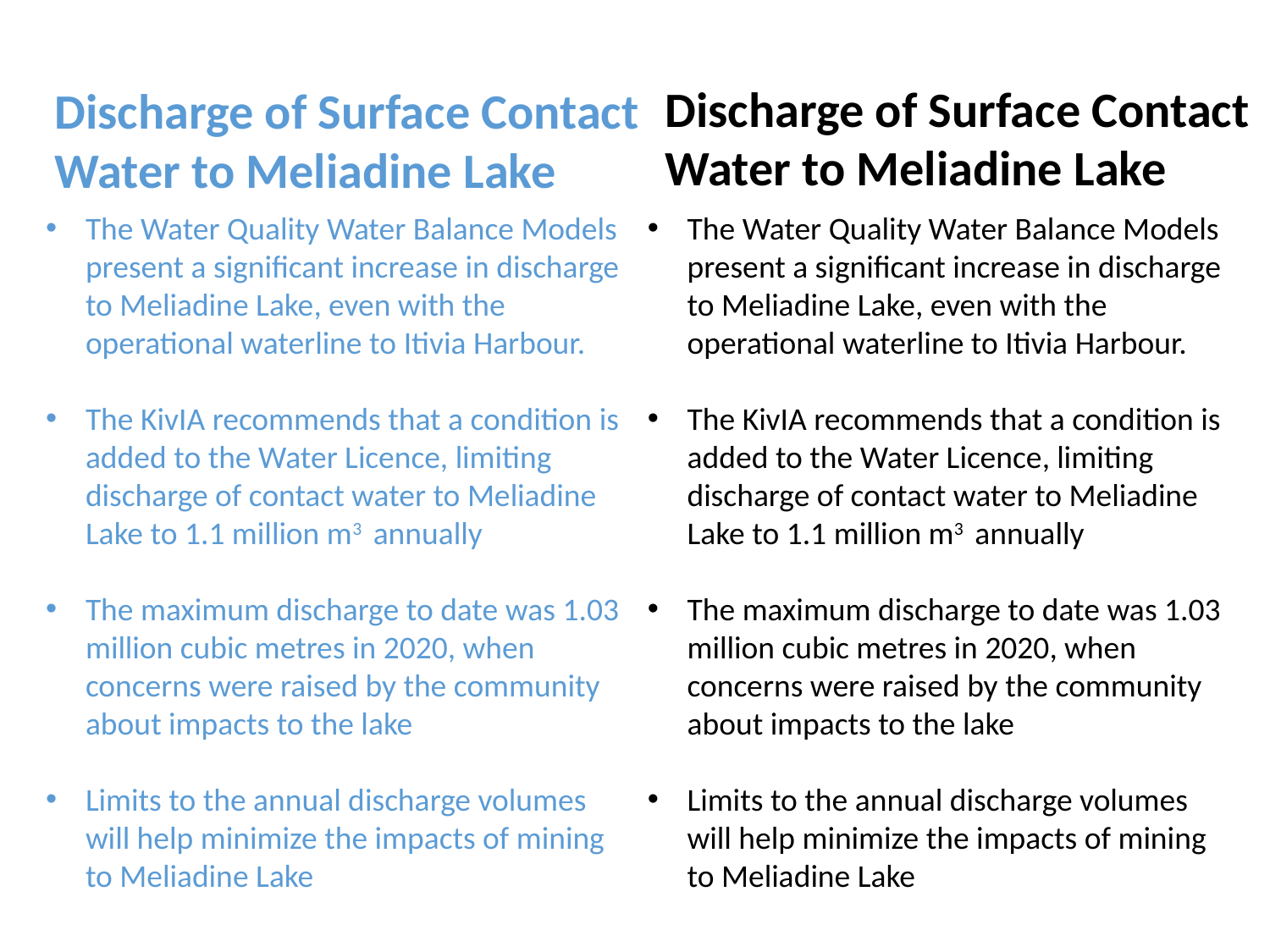

Discharge of Surface Contact Water to Meliadine Lake
Discharge of Surface Contact Water to Meliadine Lake
The Water Quality Water Balance Models present a significant increase in discharge to Meliadine Lake, even with the operational waterline to Itivia Harbour.

The KivIA recommends that a condition is added to the Water Licence, limiting discharge of contact water to Meliadine Lake to 1.1 million m3  annually

The maximum discharge to date was 1.03 million cubic metres in 2020, when concerns were raised by the community about impacts to the lake

Limits to the annual discharge volumes will help minimize the impacts of mining to Meliadine Lake
The Water Quality Water Balance Models present a significant increase in discharge to Meliadine Lake, even with the operational waterline to Itivia Harbour.

The KivIA recommends that a condition is added to the Water Licence, limiting discharge of contact water to Meliadine Lake to 1.1 million m3  annually

The maximum discharge to date was 1.03 million cubic metres in 2020, when concerns were raised by the community about impacts to the lake

Limits to the annual discharge volumes will help minimize the impacts of mining to Meliadine Lake